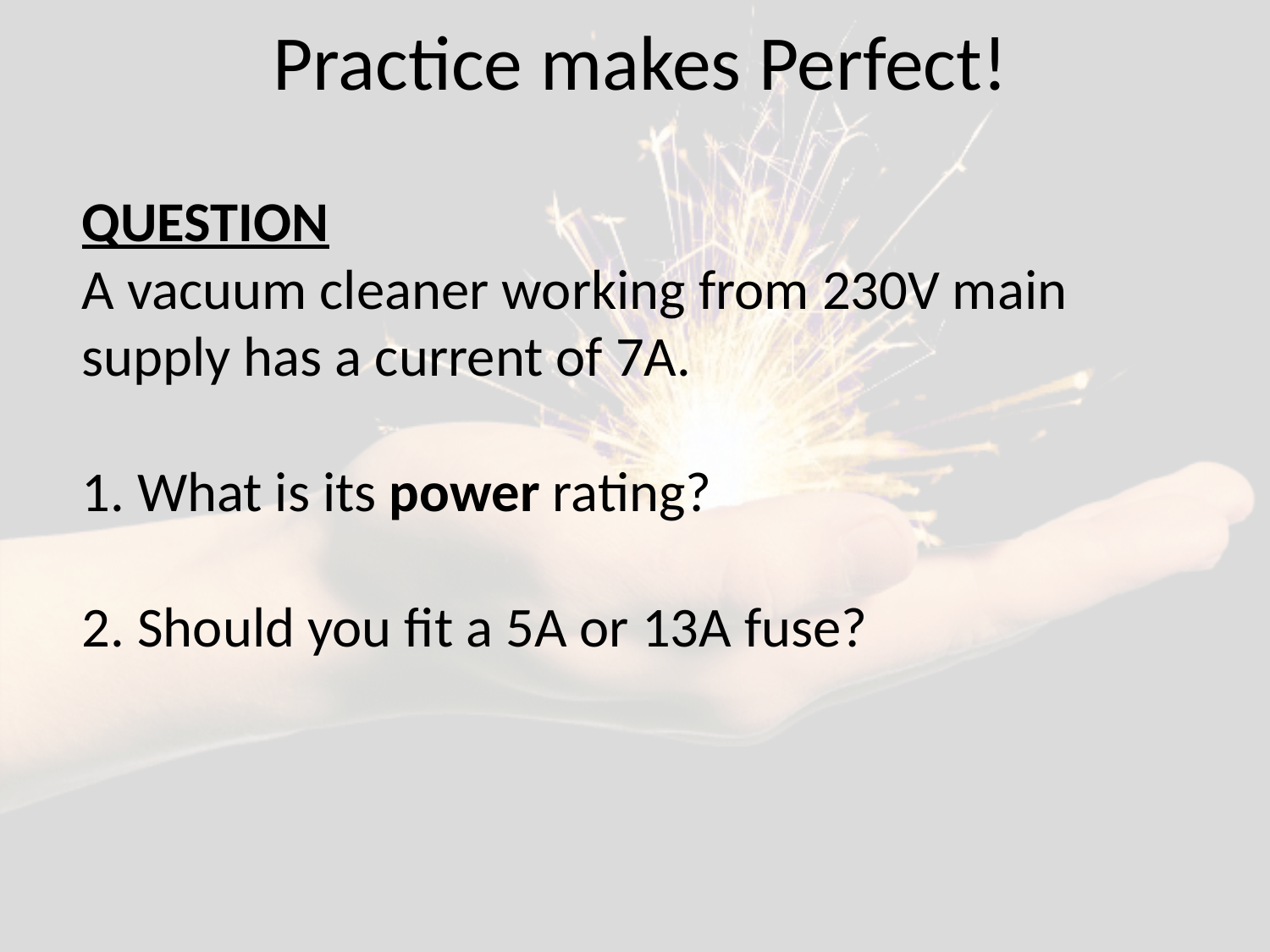

# Practice makes Perfect!
QUESTION
A vacuum cleaner working from 230V main
supply has a current of 7A.

1. What is its power rating?

2. Should you fit a 5A or 13A fuse?